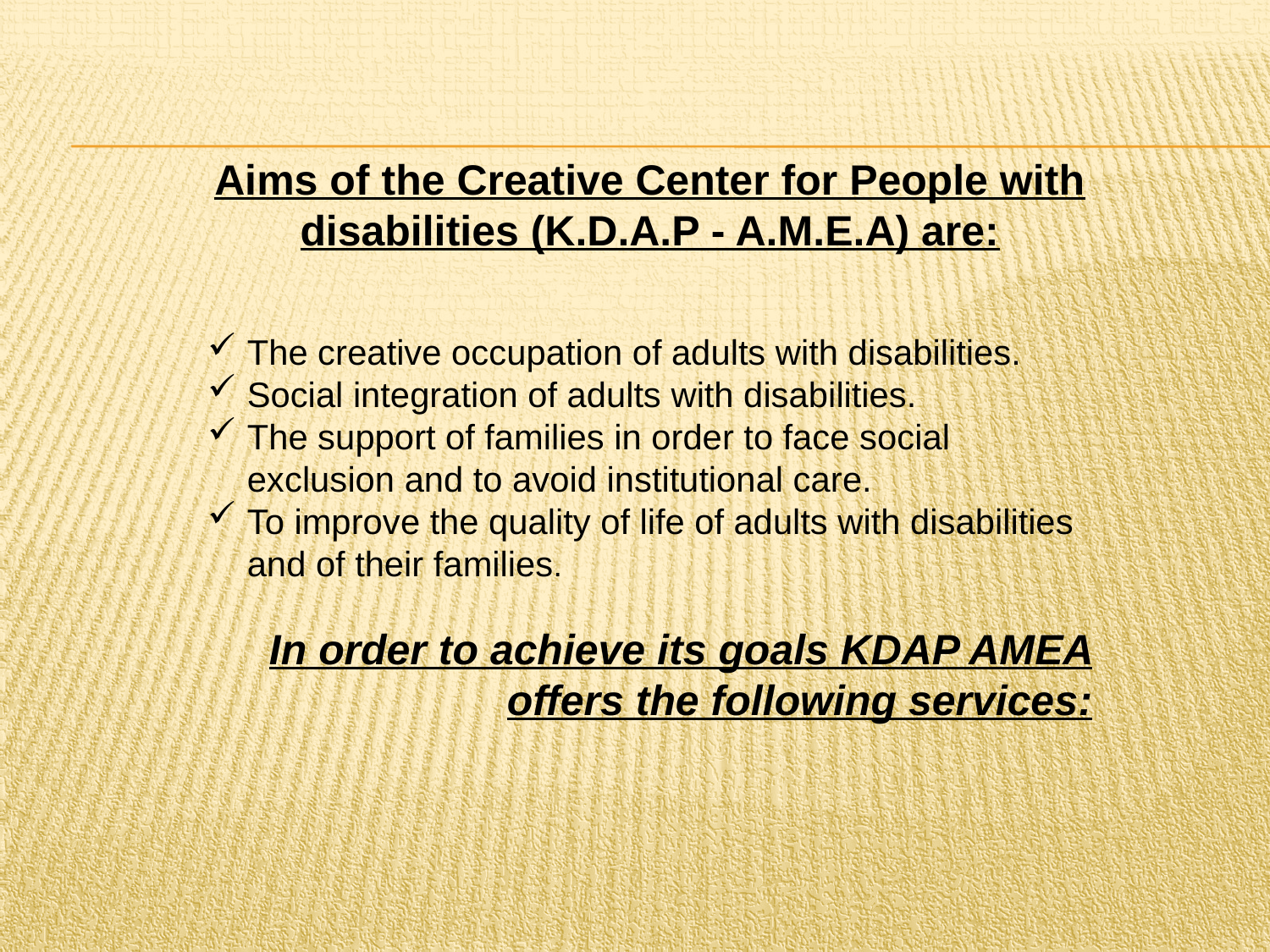

Aims of the Creative Center for People with disabilities (K.D.A.P - A.M.E.A) are:

The creative occupation of adults with disabilities.
Social integration of adults with disabilities.
The support of families in order to face social exclusion and to avoid institutional care.
To improve the quality of life of adults with disabilities and of their families.

In order to achieve its goals KDAP AMEA offers the following services: